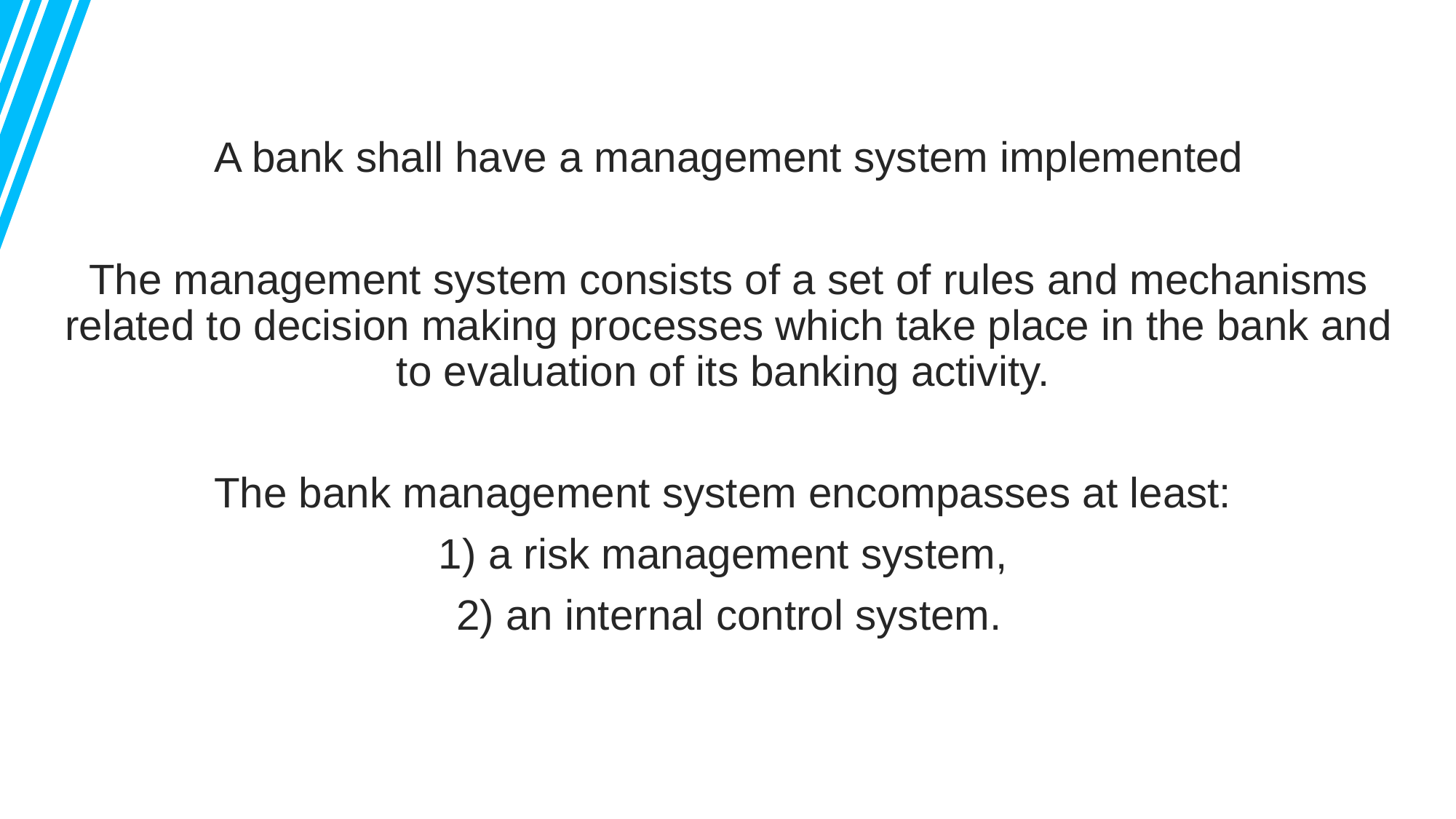

A bank shall have a management system implemented

The management system consists of a set of rules and mechanisms related to decision making processes which take place in the bank and to evaluation of its banking activity.

The bank management system encompasses at least:
1) a risk management system,
2) an internal control system.